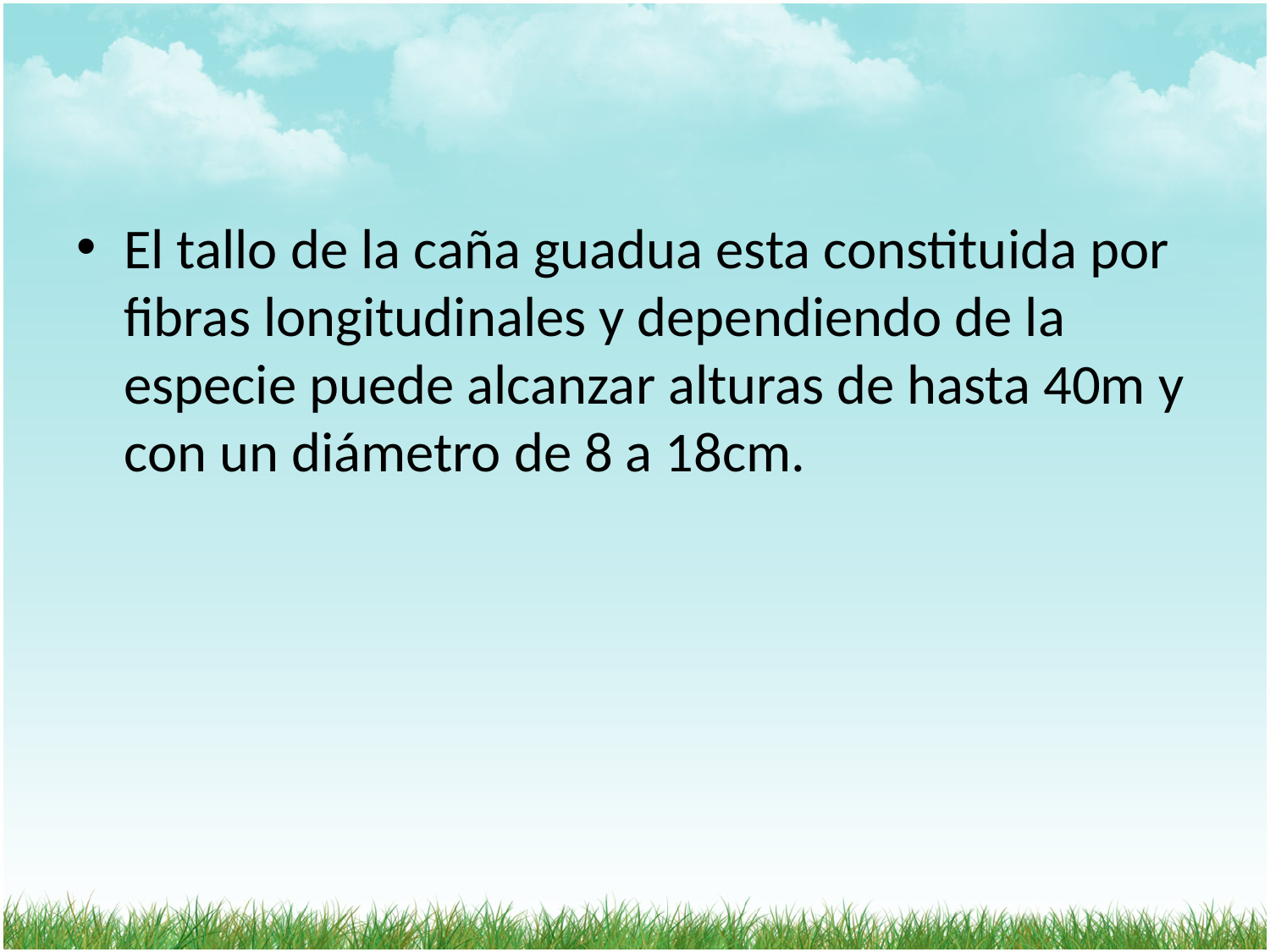

El tallo de la caña guadua esta constituida por fibras longitudinales y dependiendo de la especie puede alcanzar alturas de hasta 40m y con un diámetro de 8 a 18cm.